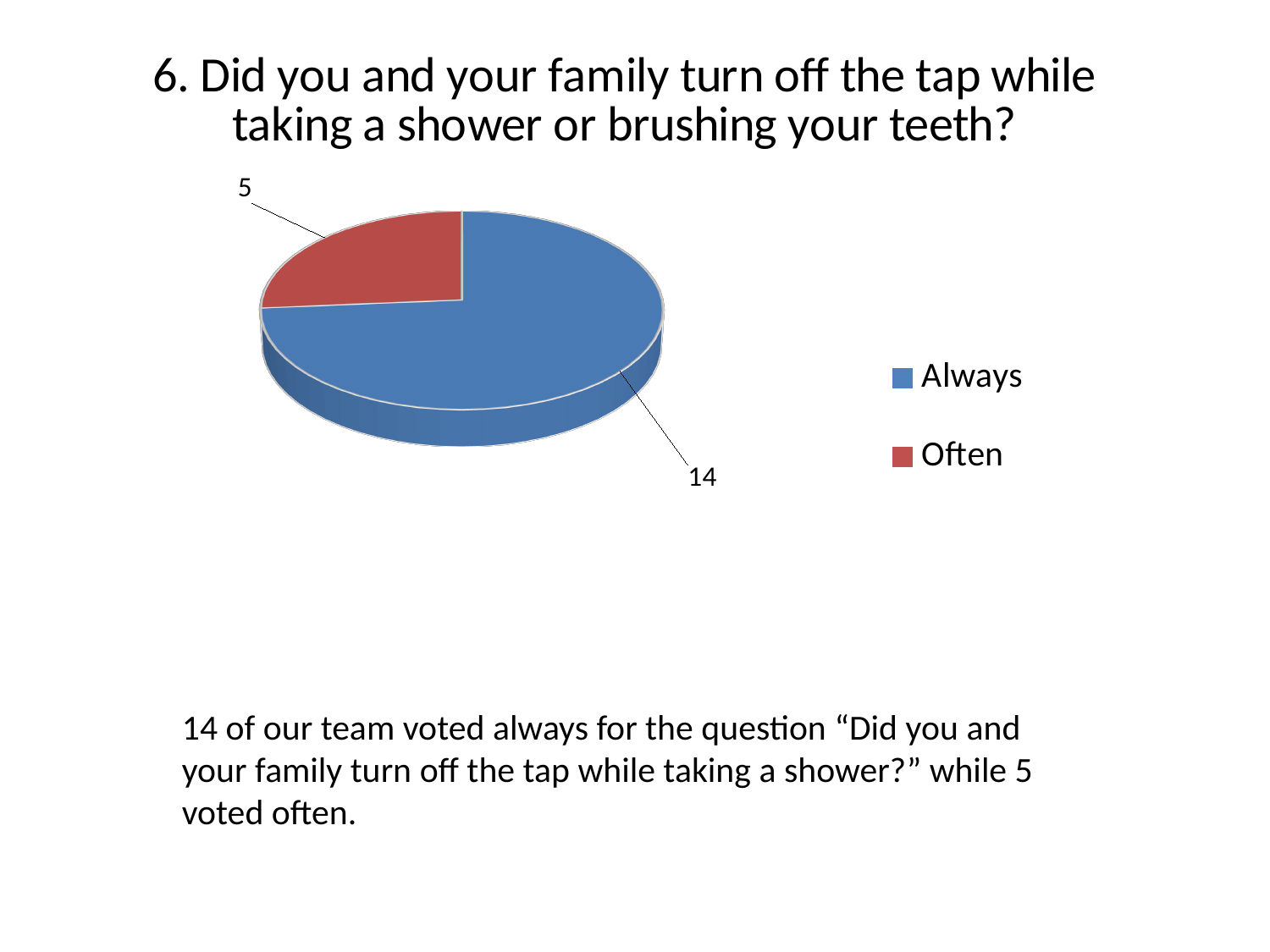

[unsupported chart]

14 of our team voted always for the question “Did you and your family turn off the tap while taking a shower?” while 5 voted often.